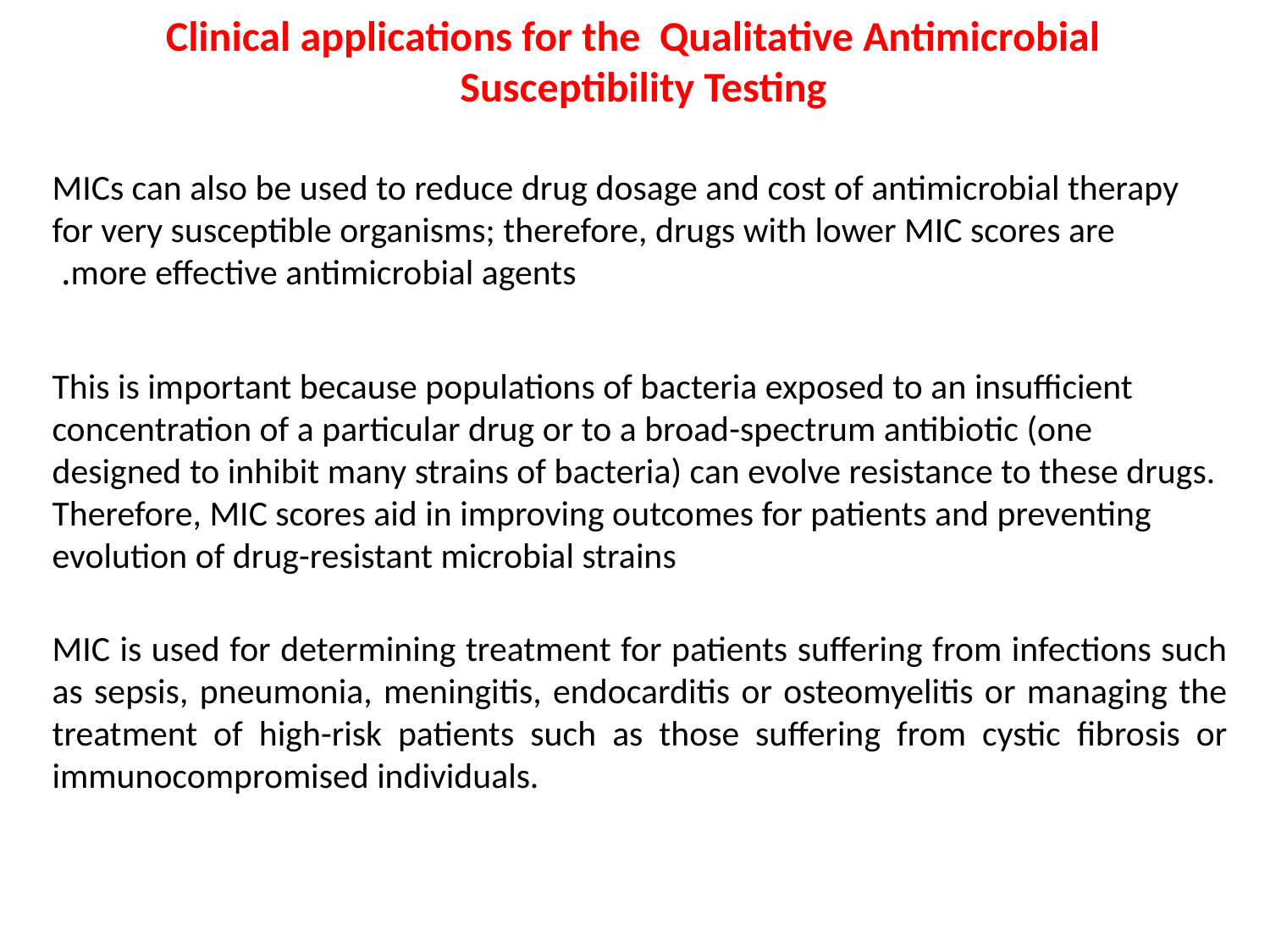

# Clinical applications for the  Qualitative Antimicrobial Susceptibility Testing
MICs can also be used to reduce drug dosage and cost of antimicrobial therapy for very susceptible organisms; therefore, drugs with lower MIC scores are more effective antimicrobial agents.
This is important because populations of bacteria exposed to an insufficient concentration of a particular drug or to a broad-spectrum antibiotic (one designed to inhibit many strains of bacteria) can evolve resistance to these drugs. Therefore, MIC scores aid in improving outcomes for patients and preventing  evolution of drug-resistant microbial strains
MIC is used for determining treatment for patients suffering from infections such as sepsis, pneumonia, meningitis, endocarditis or osteomyelitis or managing the treatment of high-risk patients such as those suffering from cystic fibrosis or immunocompromised individuals.